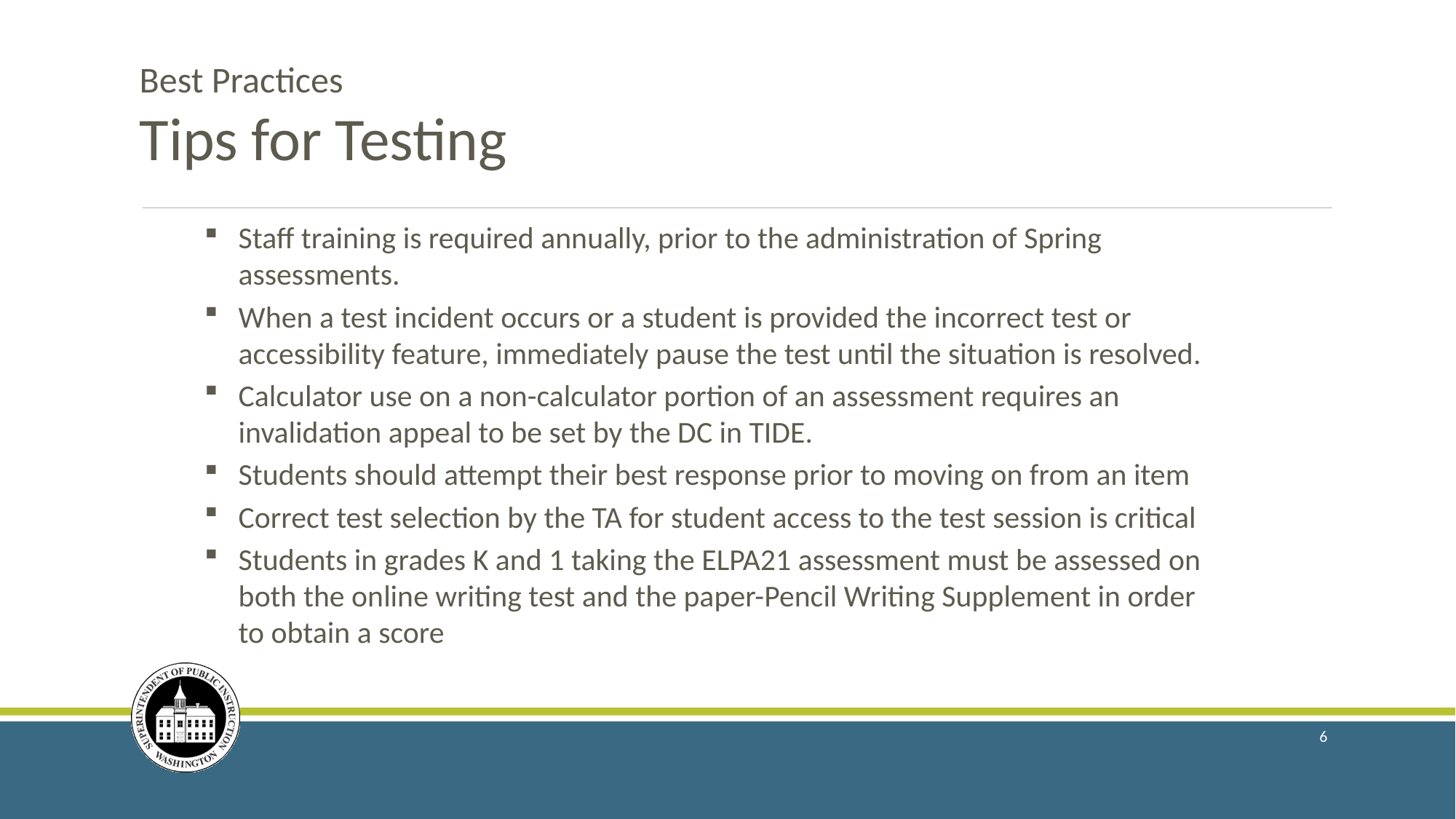

Best Practices
Tips for Testing
Staff training is required annually, prior to the administration of Spring assessments.
When a test incident occurs or a student is provided the incorrect test or accessibility feature, immediately pause the test until the situation is resolved.
Calculator use on a non-calculator portion of an assessment requires an invalidation appeal to be set by the DC in TIDE.
Students should attempt their best response prior to moving on from an item
Correct test selection by the TA for student access to the test session is critical
Students in grades K and 1 taking the ELPA21 assessment must be assessed on both the online writing test and the paper-Pencil Writing Supplement in order to obtain a score
6